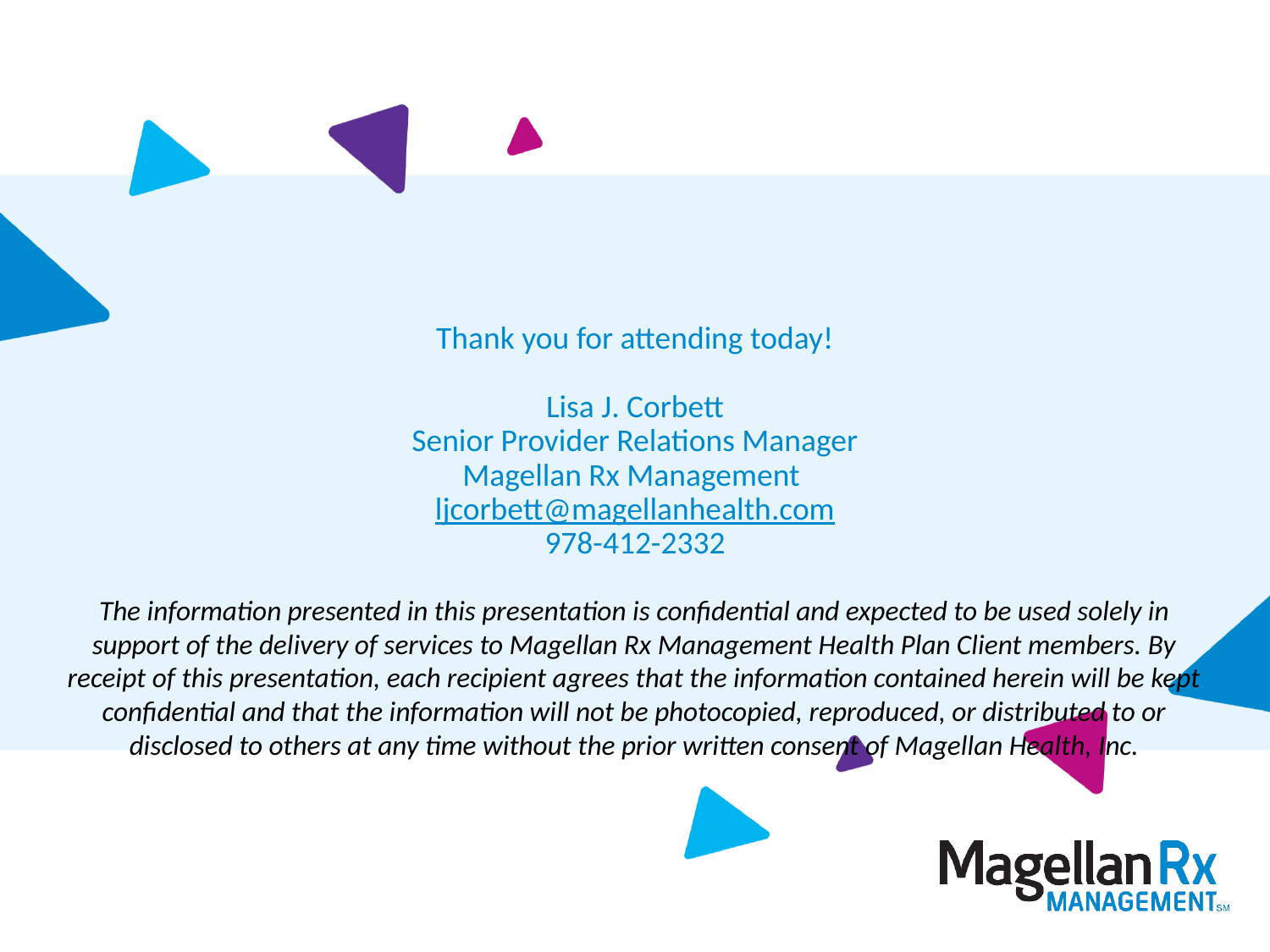

# Thank you for attending today! Lisa J. Corbett Senior Provider Relations Manager Magellan Rx Management ljcorbett@magellanhealth.com 978-412-2332

The information presented in this presentation is confidential and expected to be used solely in support of the delivery of services to Magellan Rx Management Health Plan Client members. By receipt of this presentation, each recipient agrees that the information contained herein will be kept confidential and that the information will not be photocopied, reproduced, or distributed to or disclosed to others at any time without the prior written consent of Magellan Health, Inc.